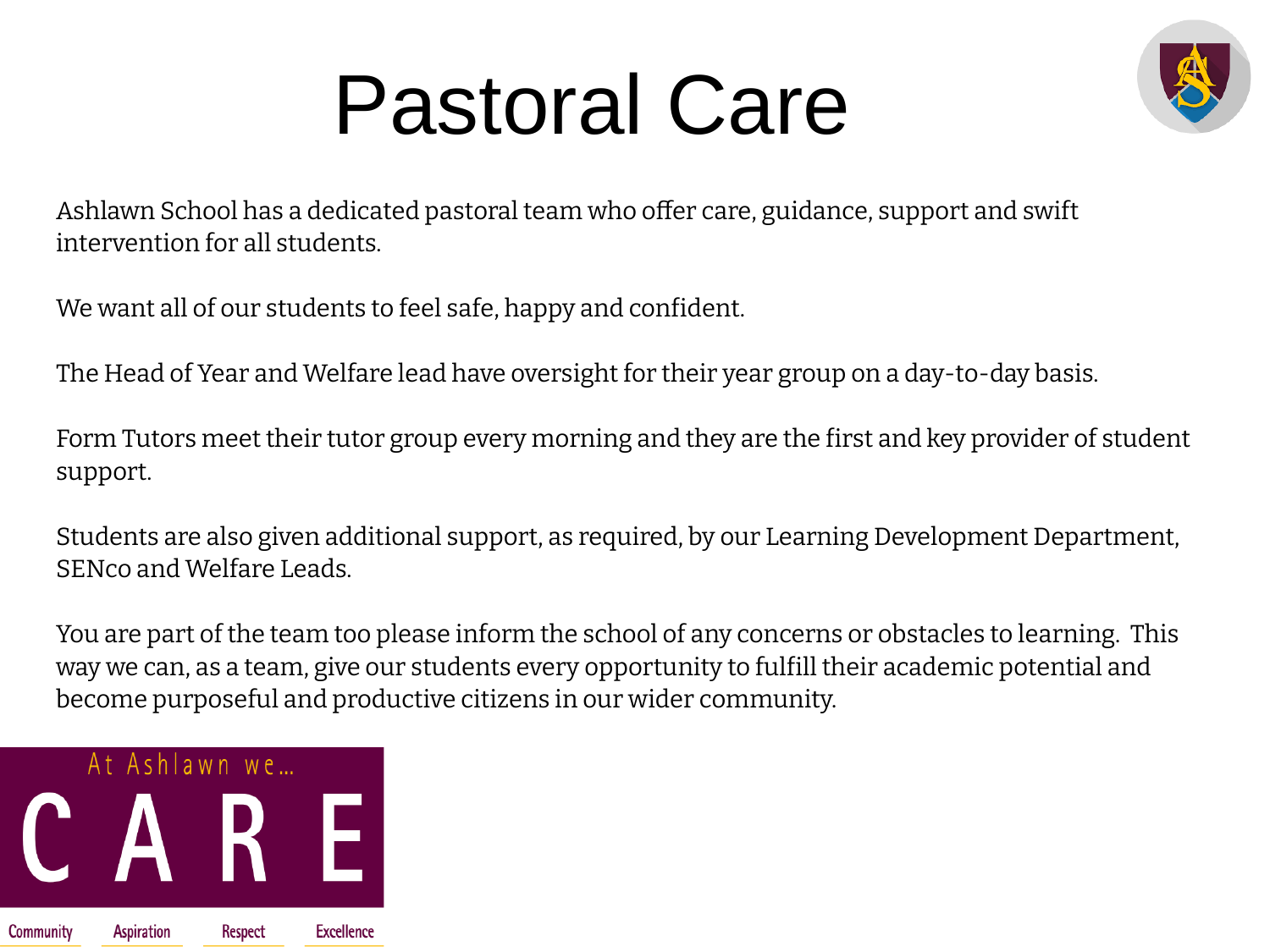

# Pastoral Care
Ashlawn School has a dedicated pastoral team who offer care, guidance, support and swift intervention for all students.

We want all of our students to feel safe, happy and confident.

The Head of Year and Welfare lead have oversight for their year group on a day-to-day basis.

Form Tutors meet their tutor group every morning and they are the first and key provider of student support.

Students are also given additional support, as required, by our Learning Development Department, SENco and Welfare Leads.

You are part of the team too please inform the school of any concerns or obstacles to learning.  This way we can, as a team, give our students every opportunity to fulfill their academic potential and become purposeful and productive citizens in our wider community.